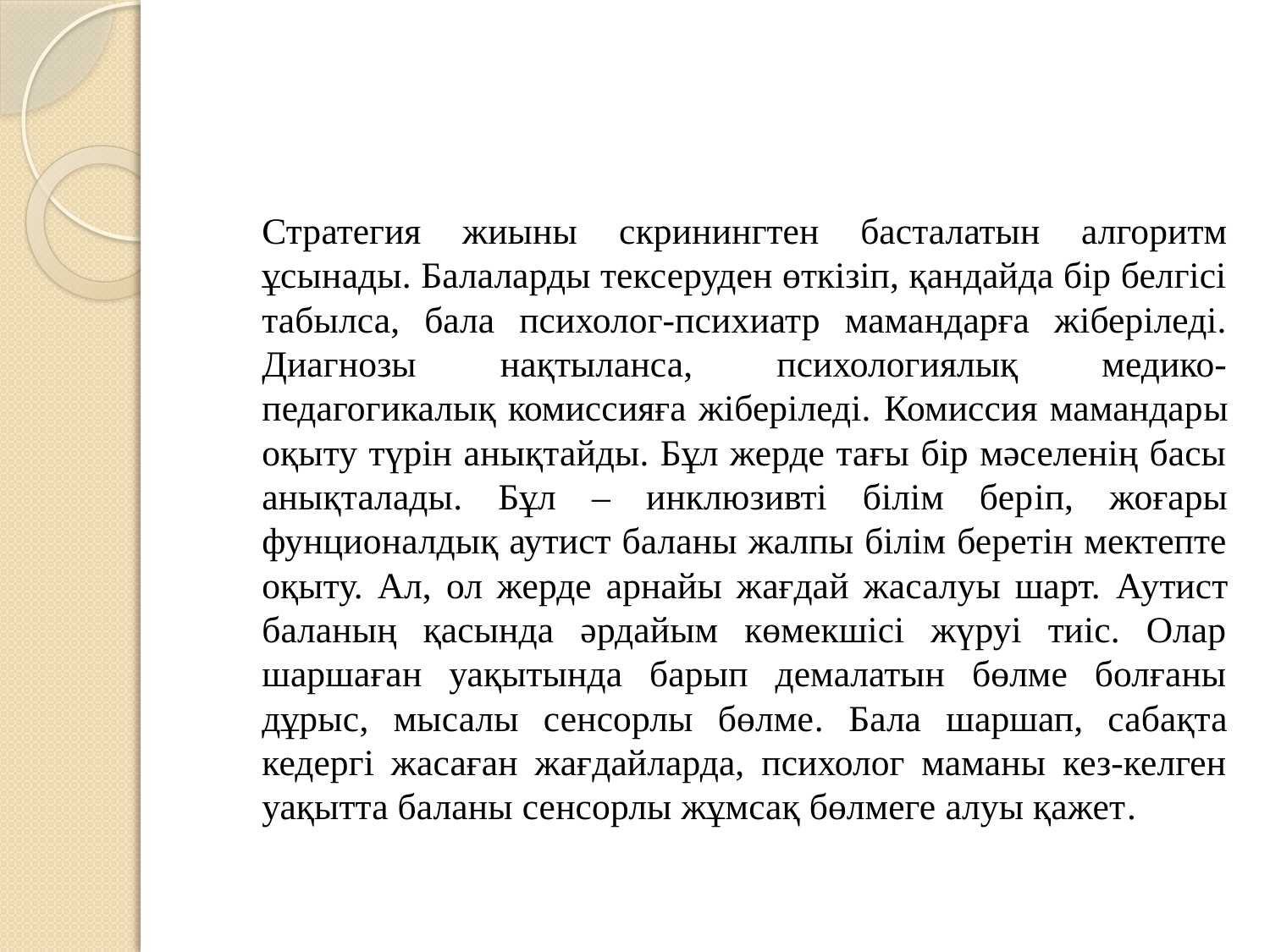

Стратегия жиыны скринингтен басталатын алгоритм ұсынады. Балаларды тексеруден өткізіп, қандайда бір белгісі табылса, бала психолог-психиатр мамандарға жіберіледі. Диагнозы нақтыланса, психологиялық медико-педагогикалық комиссияға жіберіледі. Комиссия мамандары оқыту түрін анықтайды. Бұл жерде тағы бір мәселенің басы анықталады. Бұл – инклюзивті білім беріп, жоғары фунционалдық аутист баланы жалпы білім беретін мектепте оқыту. Ал, ол жерде арнайы жағдай жасалуы шарт. Аутист баланың қасында әрдайым көмекшісі жүруі тиіс. Олар шаршаған уақытында барып демалатын бөлме болғаны дұрыс, мысалы сенсорлы бөлме. Бала шаршап, сабақта кедергі жасаған жағдайларда, психолог маманы кез-келген уақытта баланы сенсорлы жұмсақ бөлмеге алуы қажет.